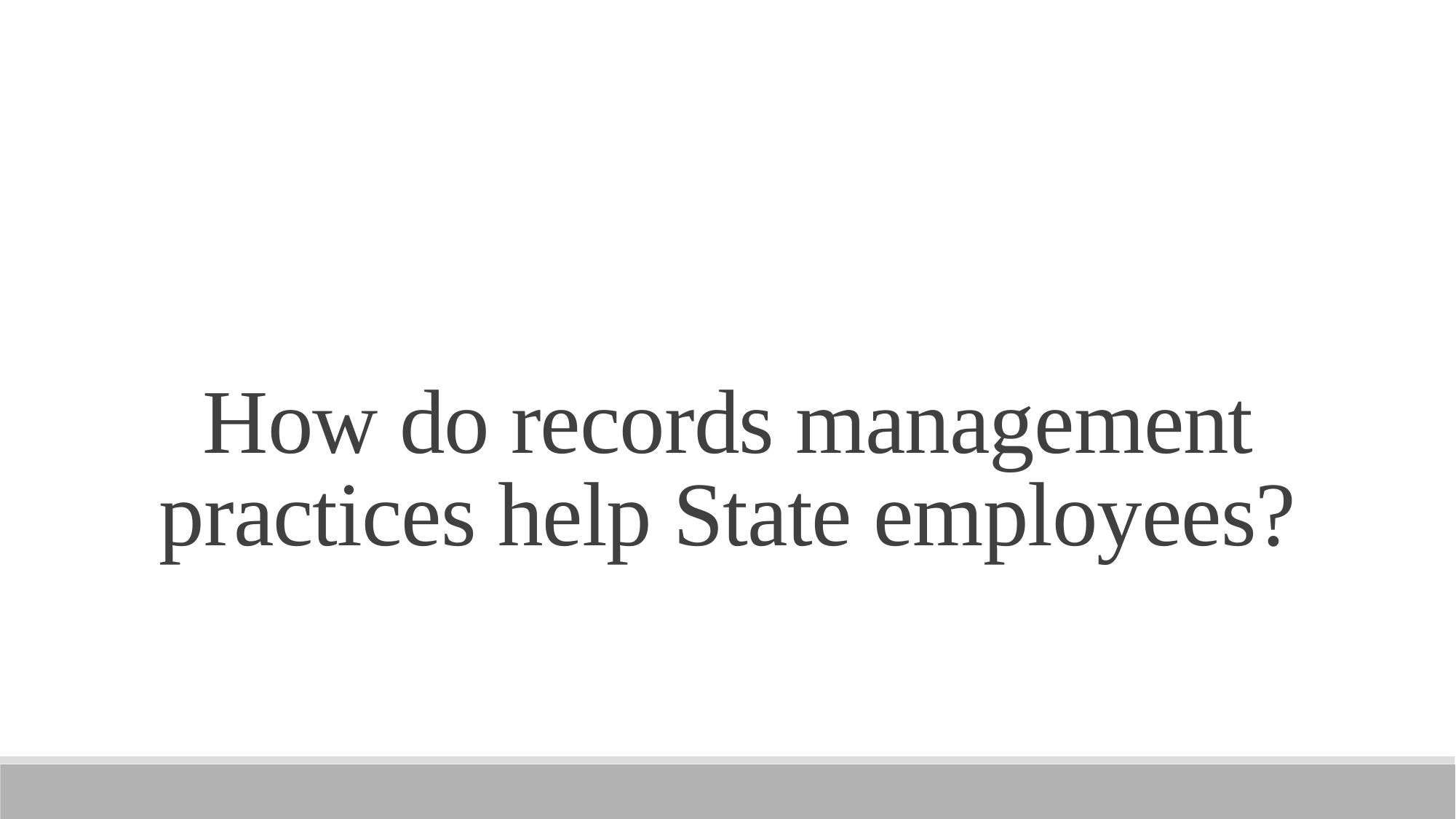

How do records management practices help State employees?